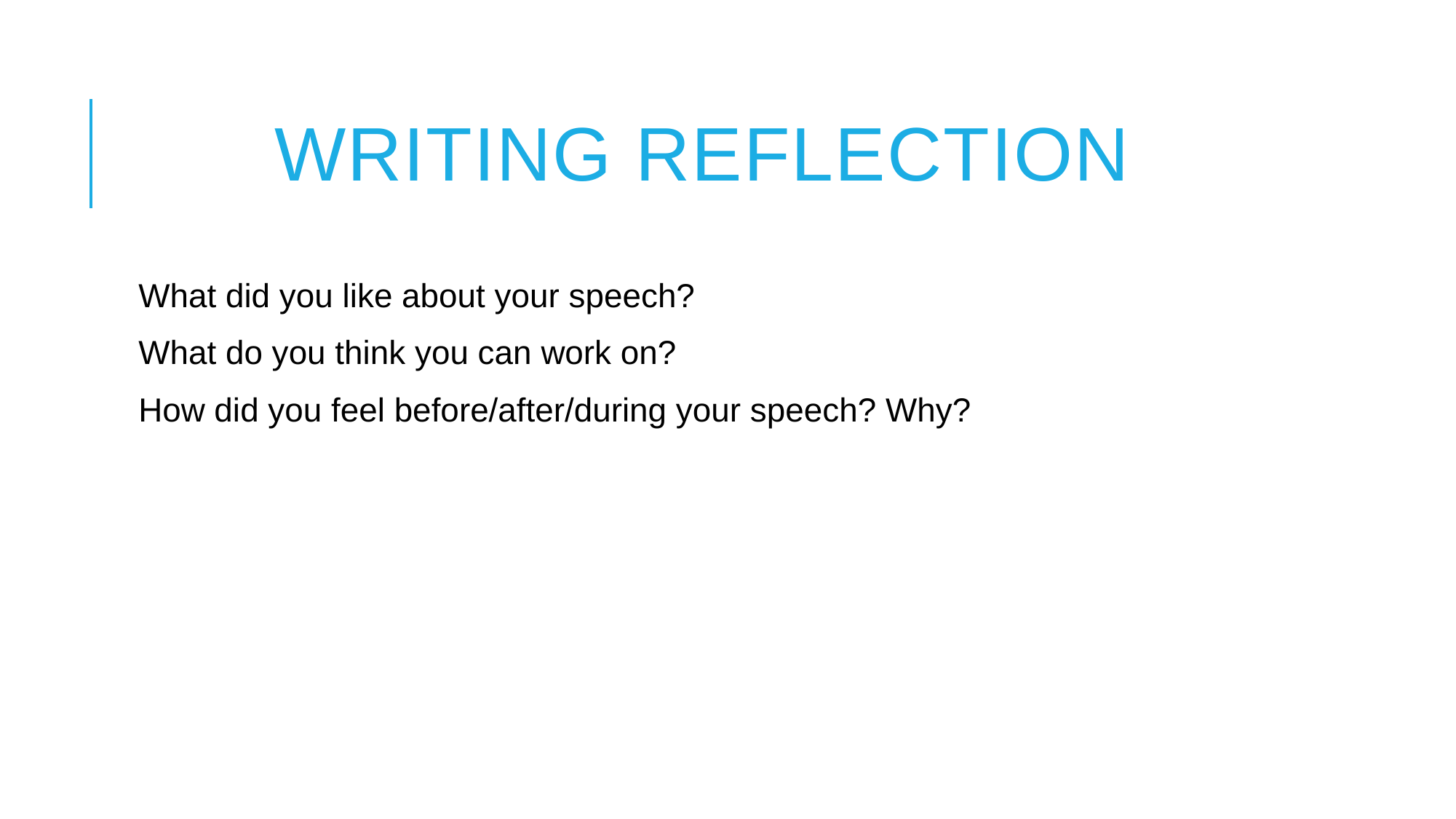

# Writing reflection
What did you like about your speech?
What do you think you can work on?
How did you feel before/after/during your speech? Why?